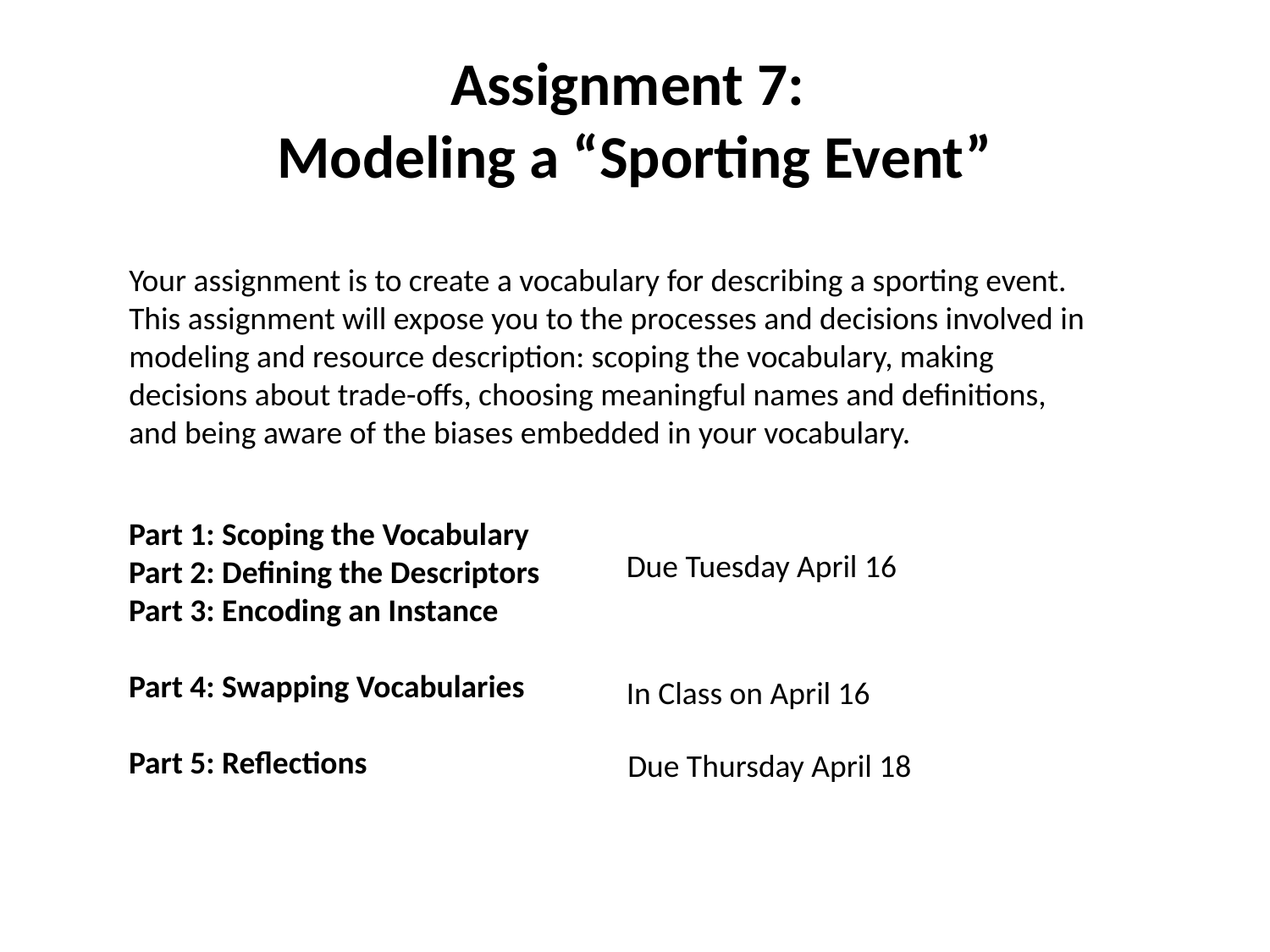

# Assignment 7: Modeling a “Sporting Event”
Your assignment is to create a vocabulary for describing a sporting event. This assignment will expose you to the processes and decisions involved in modeling and resource description: scoping the vocabulary, making decisions about trade-offs, choosing meaningful names and definitions, and being aware of the biases embedded in your vocabulary.
Part 1: Scoping the Vocabulary
Part 2: Defining the Descriptors
Part 3: Encoding an Instance

Part 4: Swapping Vocabularies

Part 5: Reflections

Due Tuesday April 16
In Class on April 16
Due Thursday April 18